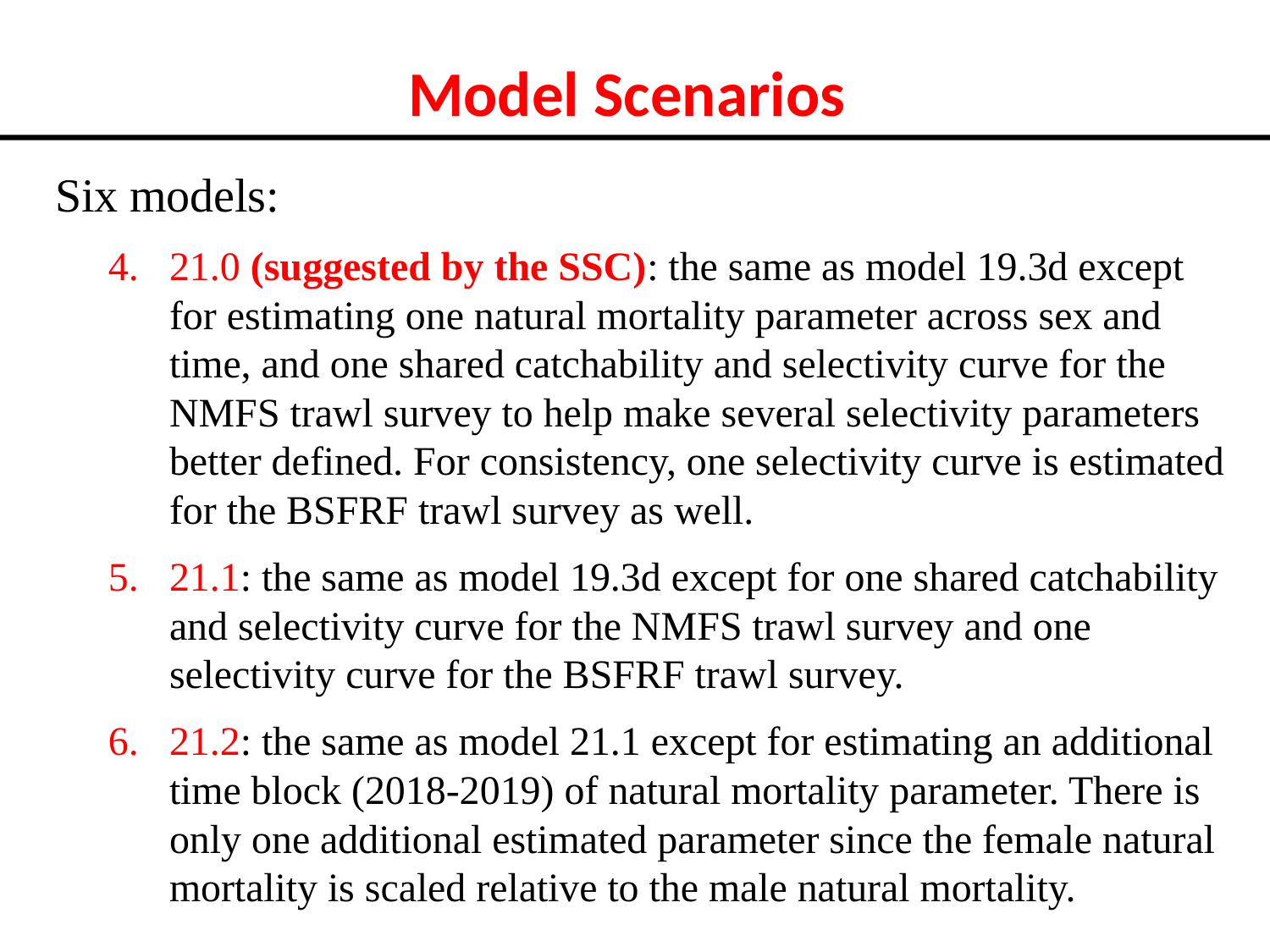

# Model Scenarios

Six models:
21.0 (suggested by the SSC): the same as model 19.3d except for estimating one natural mortality parameter across sex and time, and one shared catchability and selectivity curve for the NMFS trawl survey to help make several selectivity parameters better defined. For consistency, one selectivity curve is estimated for the BSFRF trawl survey as well.
21.1: the same as model 19.3d except for one shared catchability and selectivity curve for the NMFS trawl survey and one selectivity curve for the BSFRF trawl survey.
21.2: the same as model 21.1 except for estimating an additional time block (2018-2019) of natural mortality parameter. There is only one additional estimated parameter since the female natural mortality is scaled relative to the male natural mortality.